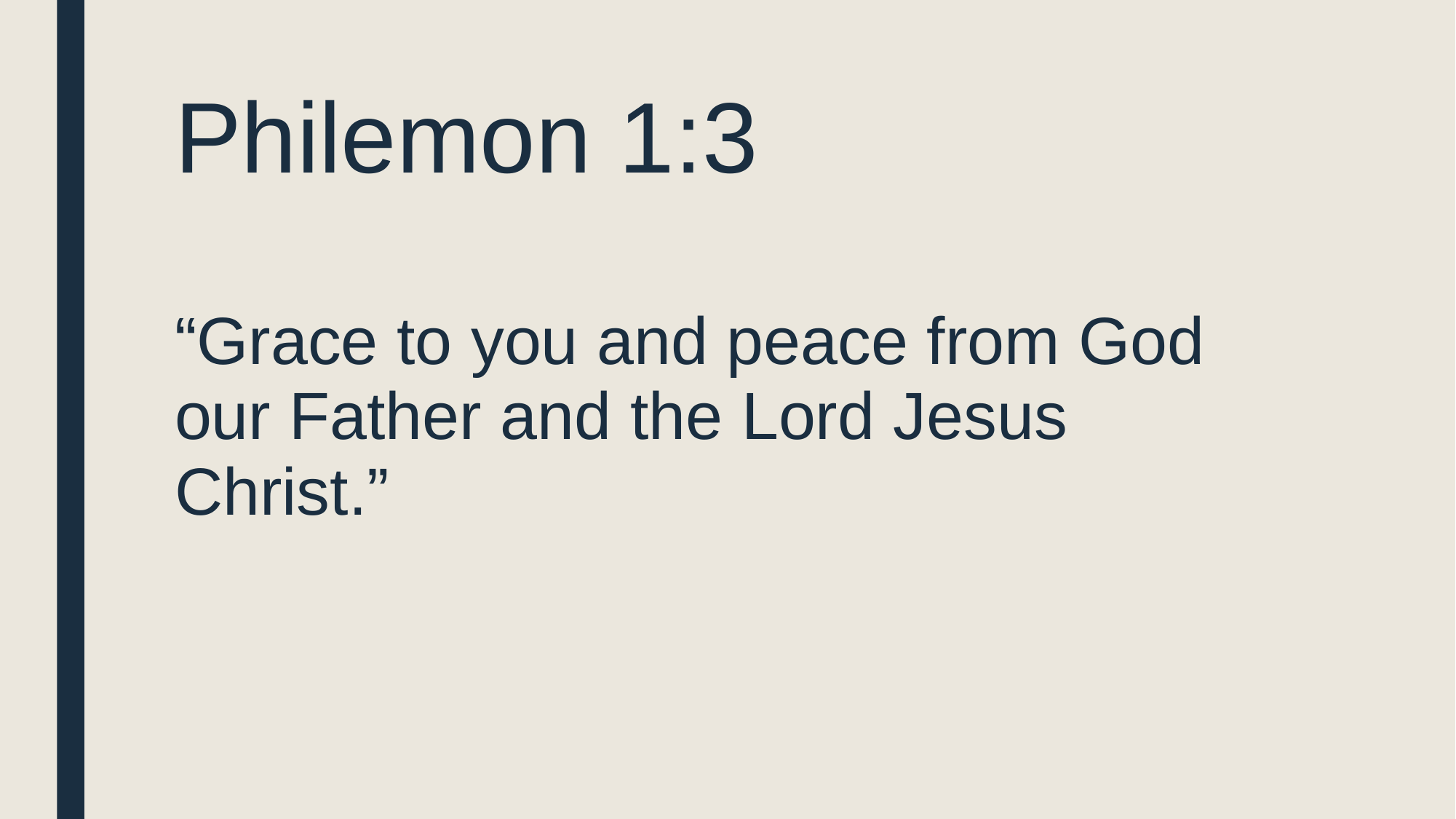

# Philemon 1:3
“Grace to you and peace from God our Father and the Lord Jesus Christ.”